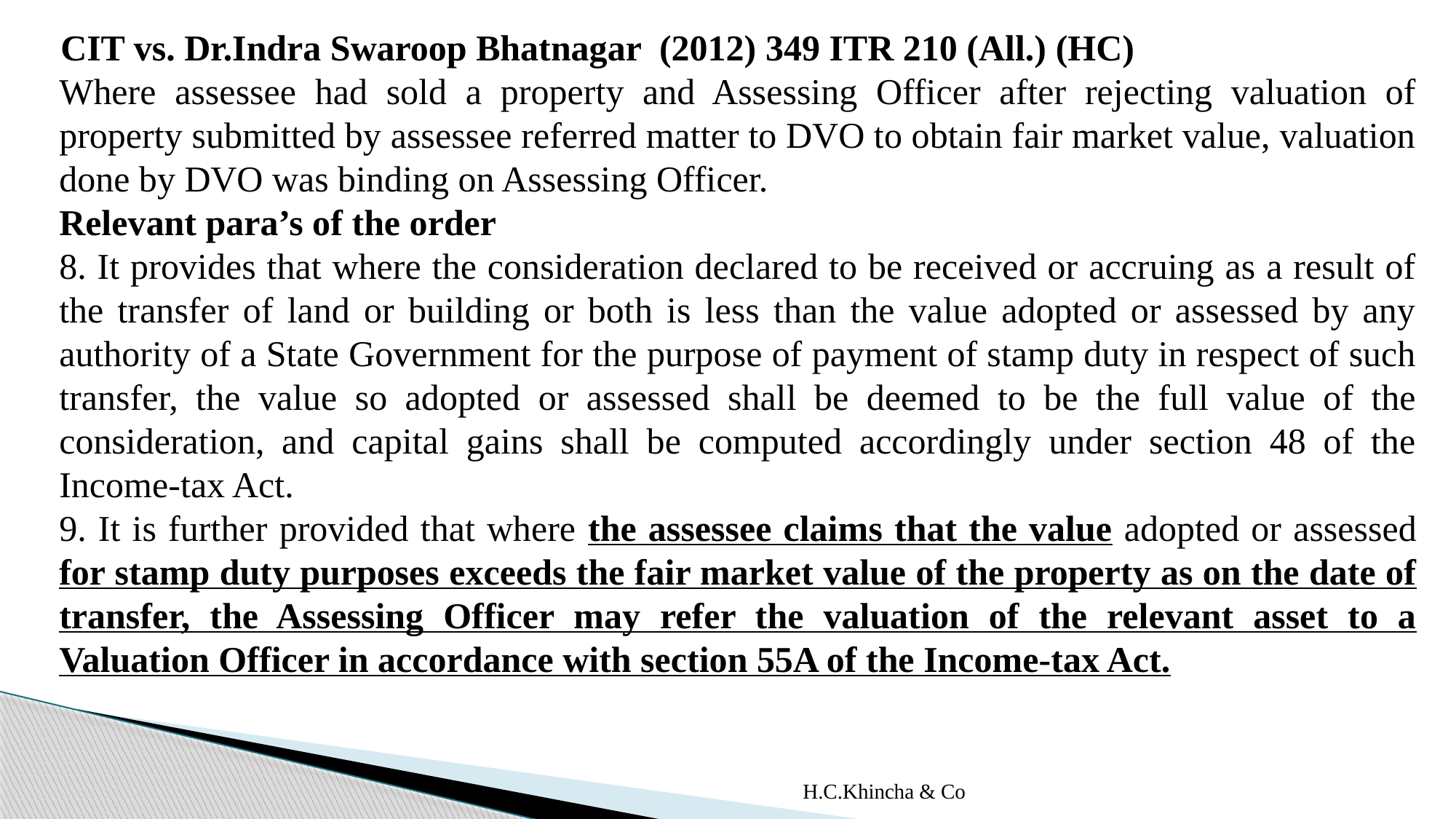

CIT vs. Dr.Indra Swaroop Bhatnagar  (2012) 349 ITR 210 (All.) (HC)
Where assessee had sold a property and Assessing Officer after rejecting valuation of property submitted by assessee referred matter to DVO to obtain fair market value, valuation done by DVO was binding on Assessing Officer.
Relevant para’s of the order
8. It provides that where the consideration declared to be received or accruing as a result of the transfer of land or building or both is less than the value adopted or assessed by any authority of a State Government for the purpose of payment of stamp duty in respect of such transfer, the value so adopted or assessed shall be deemed to be the full value of the consideration, and capital gains shall be computed accordingly under section 48 of the Income-tax Act.
9. It is further provided that where the assessee claims that the value adopted or assessed for stamp duty purposes exceeds the fair market value of the property as on the date of transfer, the Assessing Officer may refer the valuation of the relevant asset to a Valuation Officer in accordance with section 55A of the Income-tax Act.
H.C.Khincha & Co